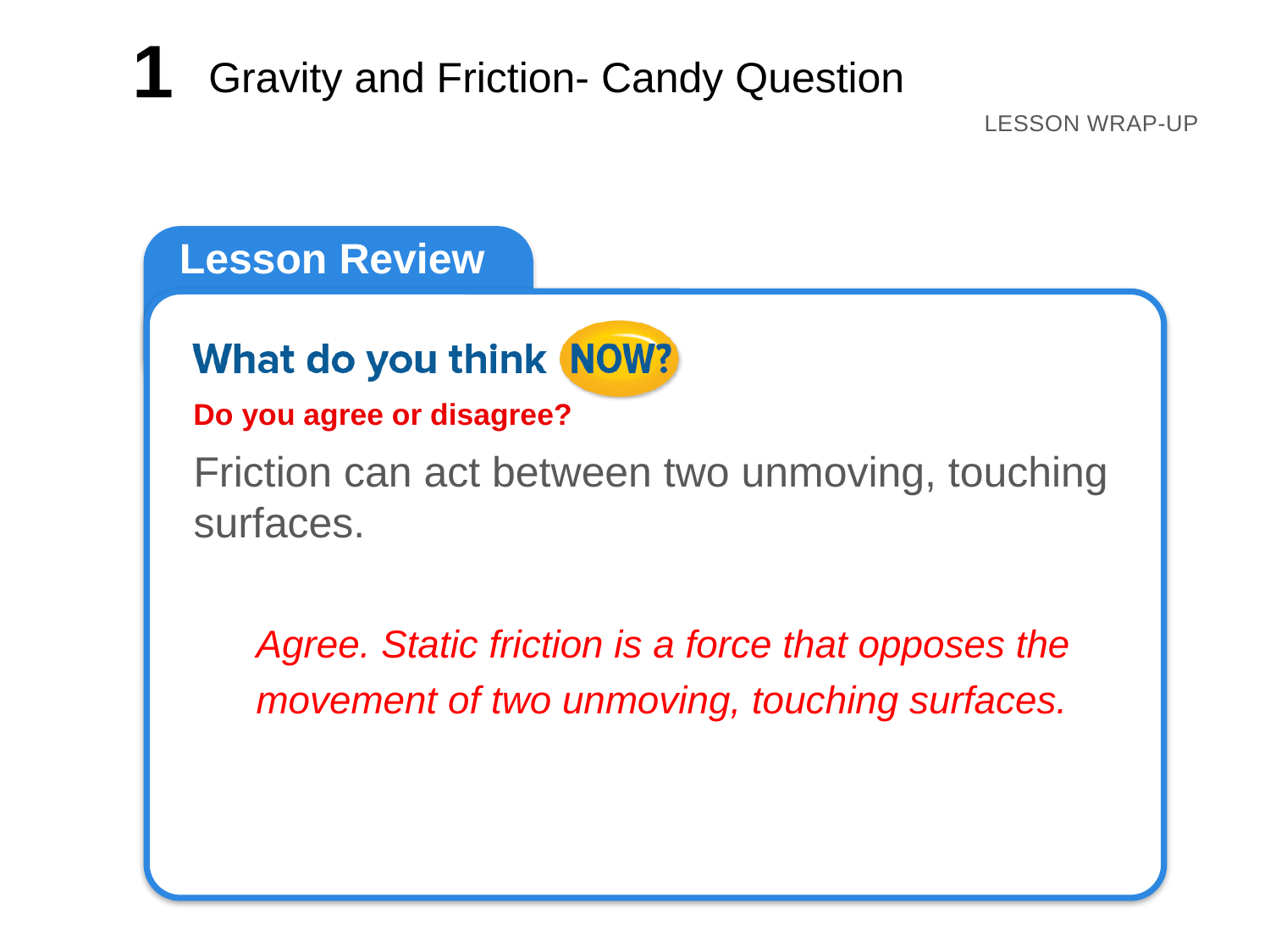

1
Gravity and Friction- Candy Question
Friction can act between two unmoving, touching surfaces.
Agree. Static friction is a force that opposes the movement of two unmoving, touching surfaces.